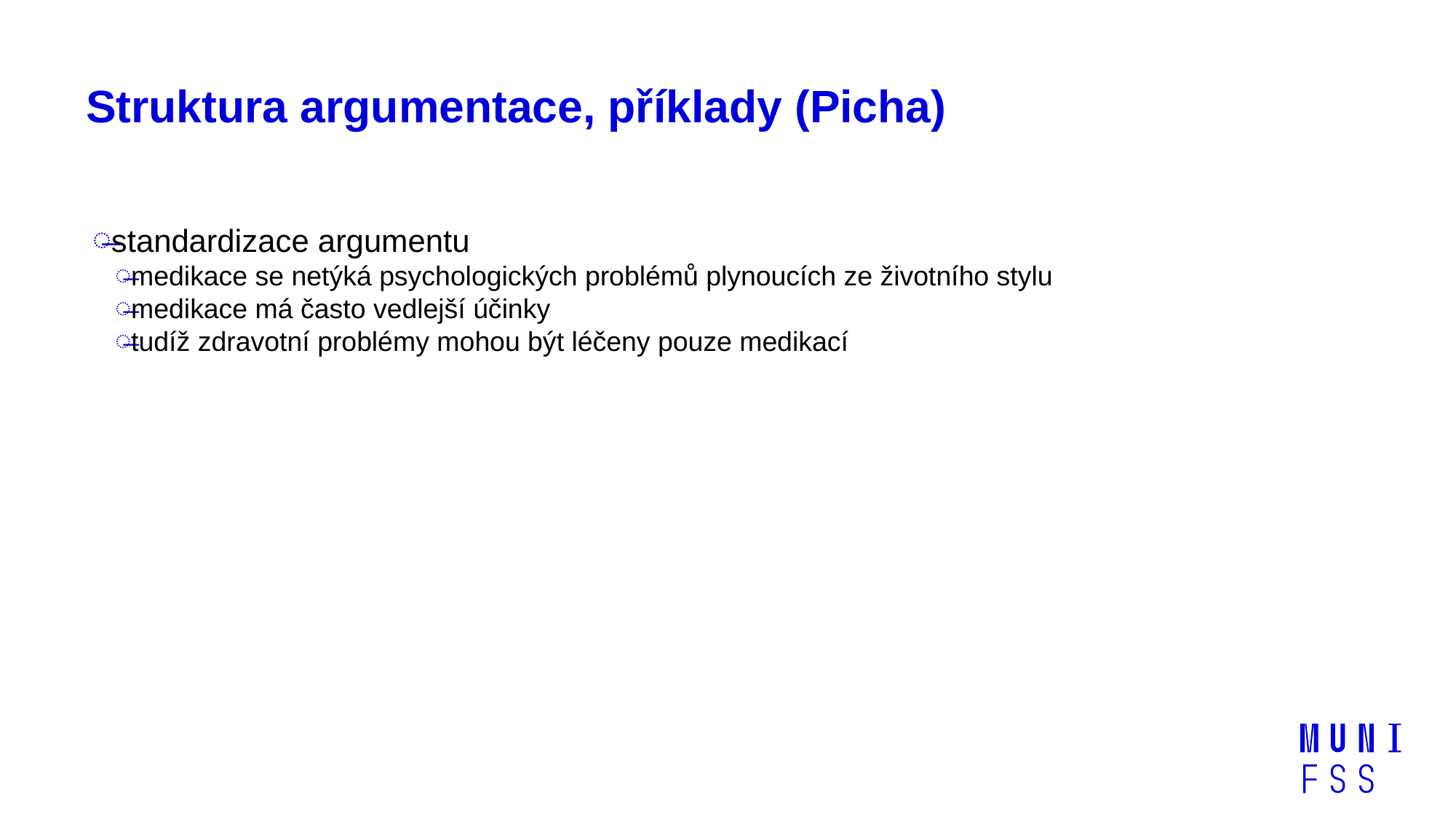

# Struktura argumentace, příklady (Picha)
standardizace argumentu
medikace se netýká psychologických problémů plynoucích ze životního stylu
medikace má často vedlejší účinky
tudíž zdravotní problémy mohou být léčeny pouze medikací